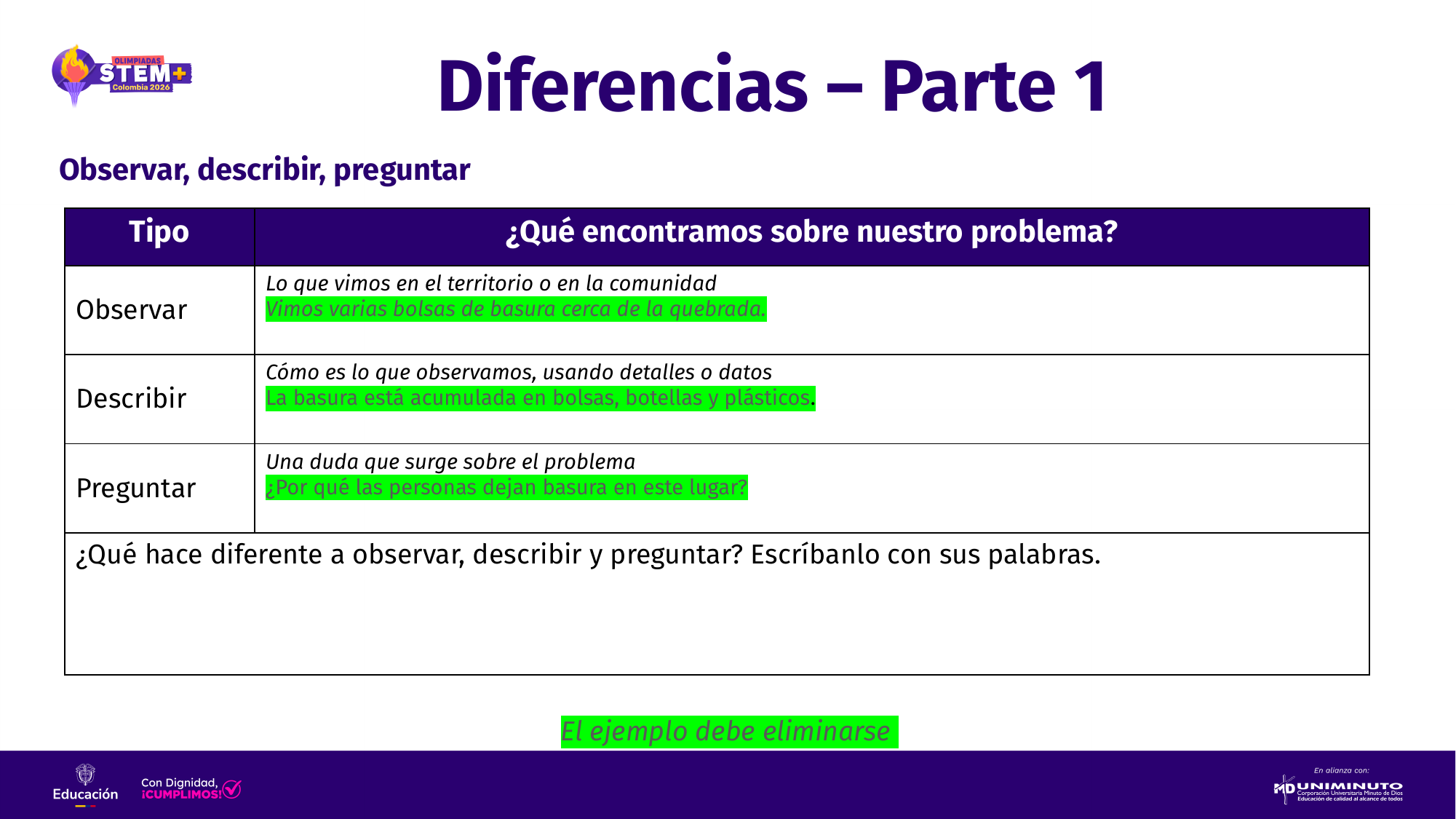

# Diferencias – Parte 1
Observar, describir, preguntar
| Tipo | ¿Qué encontramos sobre nuestro problema? |
| --- | --- |
| Observar | Lo que vimos en el territorio o en la comunidad Vimos varias bolsas de basura cerca de la quebrada. |
| Describir | Cómo es lo que observamos, usando detalles o datos La basura está acumulada en bolsas, botellas y plásticos. |
| Preguntar | Una duda que surge sobre el problema ¿Por qué las personas dejan basura en este lugar? |
| ¿Qué hace diferente a observar, describir y preguntar? Escríbanlo con sus palabras. |  |
El ejemplo debe eliminarse ​